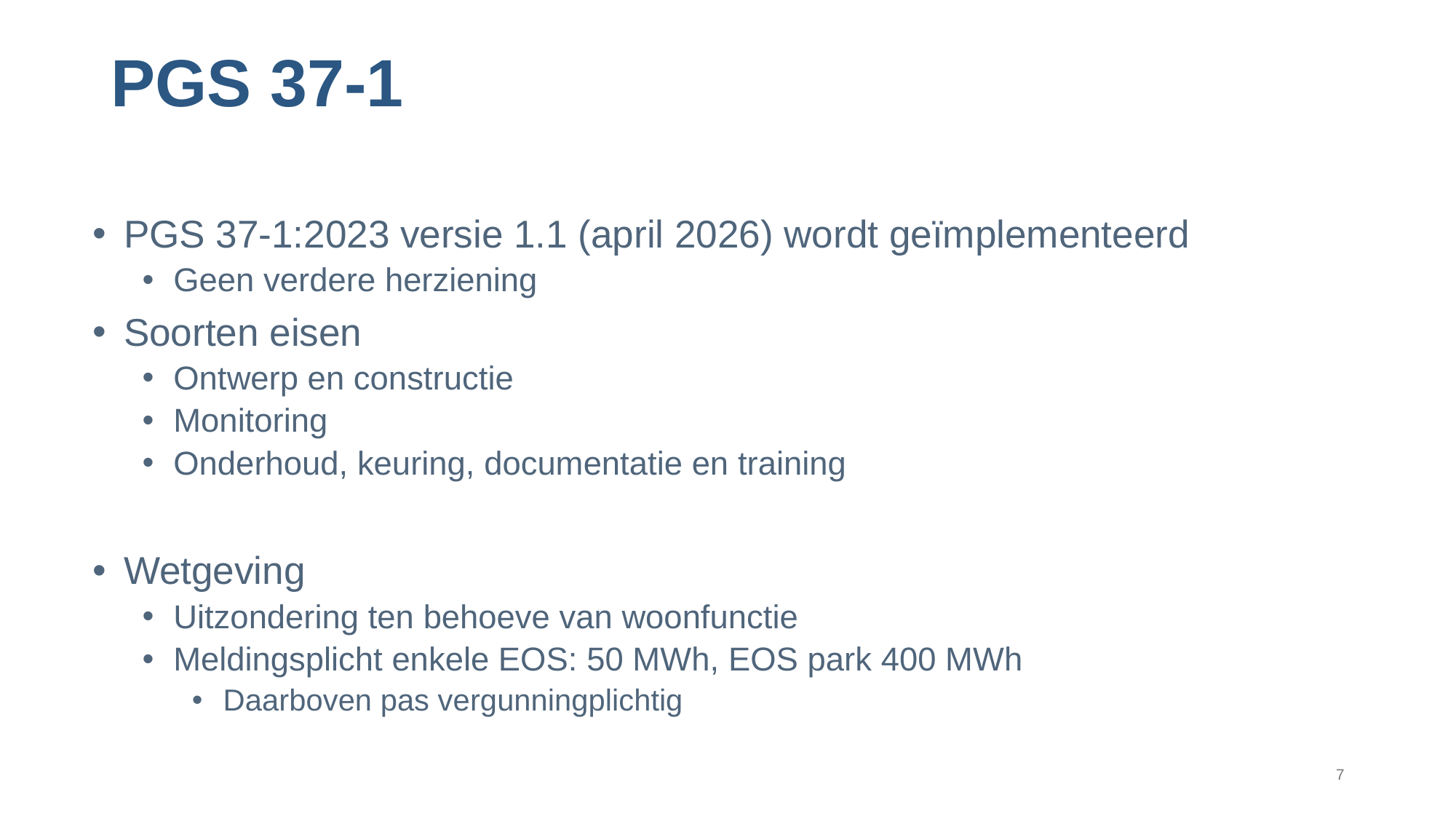

# PGS 37-1
PGS 37-1:2023 versie 1.1 (april 2026) wordt geïmplementeerd
Geen verdere herziening
Soorten eisen
Ontwerp en constructie
Monitoring
Onderhoud, keuring, documentatie en training

Wetgeving
Uitzondering ten behoeve van woonfunctie
Meldingsplicht enkele EOS: 50 MWh, EOS park 400 MWh
Daarboven pas vergunningplichtig
7